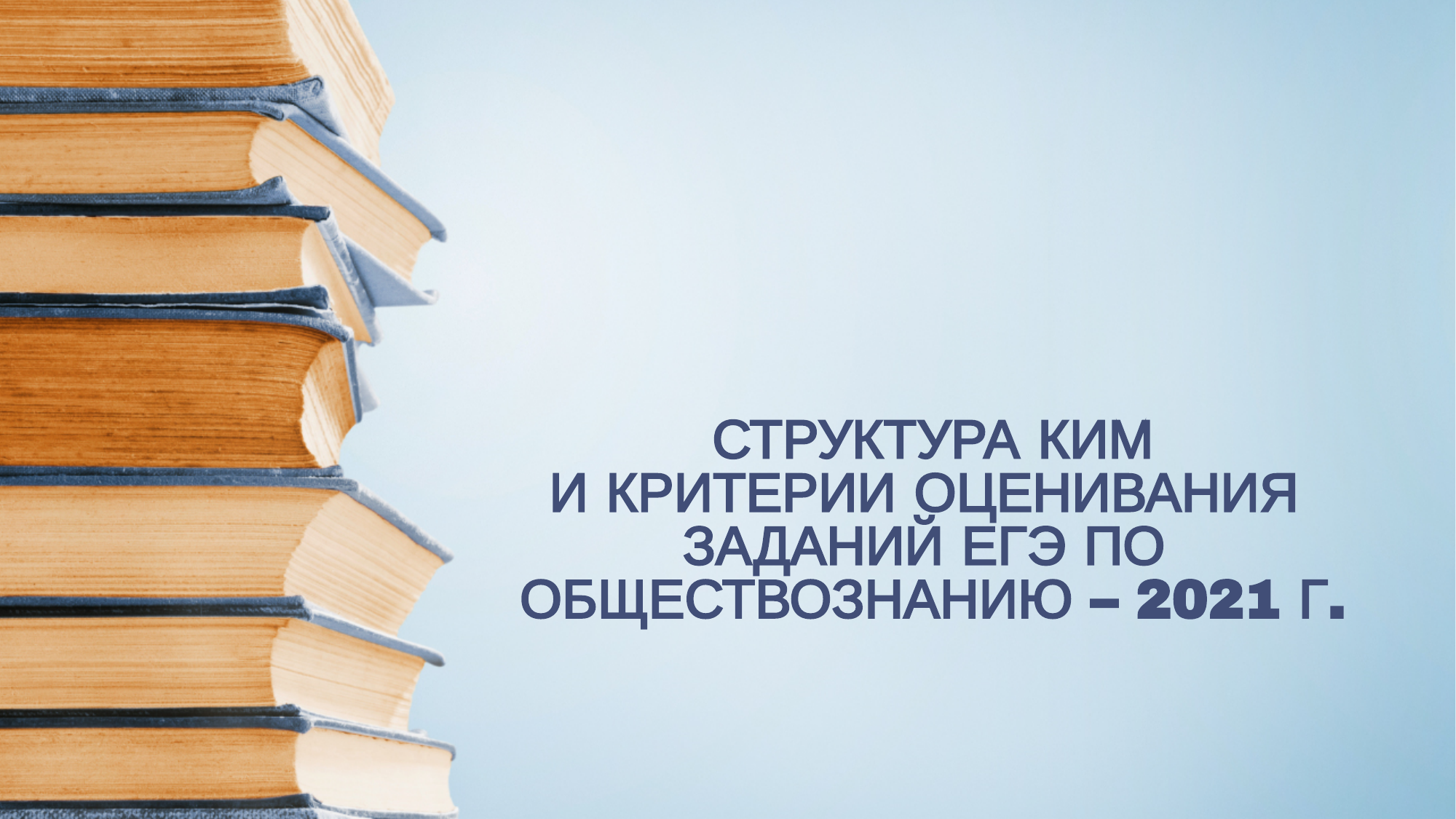

# СТРУКТУРА КИМ и КРИТЕРИИ ОЦЕНИВАНИЯ ЗАДАНИЙ ЕГЭ по Обществознанию – 2021 г.